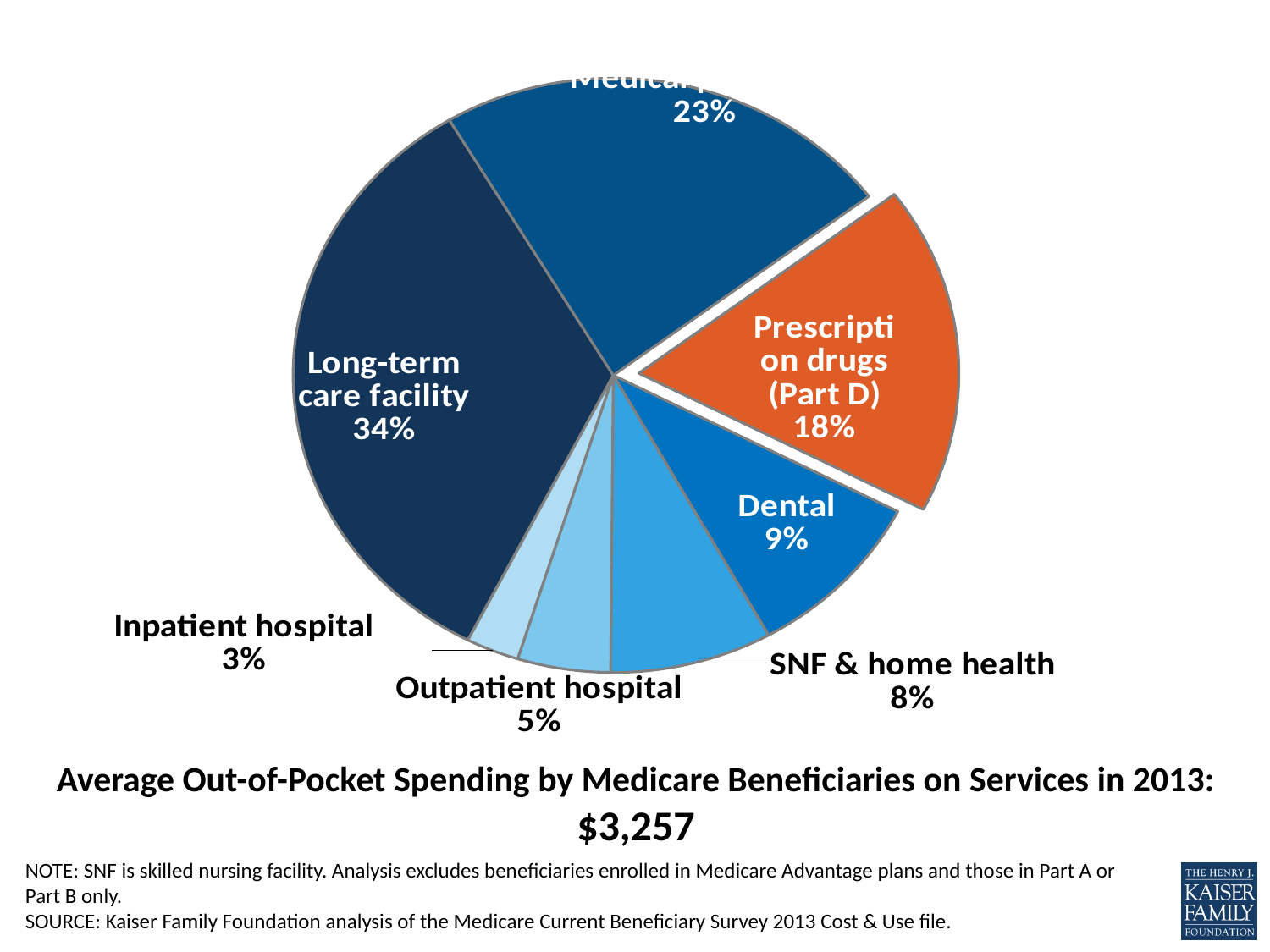

### Chart

| Category | Column1 |
|---|---|
| Long-term care facility | 0.3395762972060178 |
| Medical providers | 0.2327295056800737 |
| Prescription drugs (Part D) | 0.17869204789683757 |
| Dental | 0.09364445809026711 |
| SNF & home health | 0.08197727970525023 |
| Outpatient hospital | 0.04697574455019957 |
| Inpatient hospital | 0.02671169788148603 |
Average Out-of-Pocket Spending by Medicare Beneficiaries on Services in 2013: $3,257
NOTE: SNF is skilled nursing facility. Analysis excludes beneficiaries enrolled in Medicare Advantage plans and those in Part A or Part B only.
SOURCE: Kaiser Family Foundation analysis of the Medicare Current Beneficiary Survey 2013 Cost & Use file.